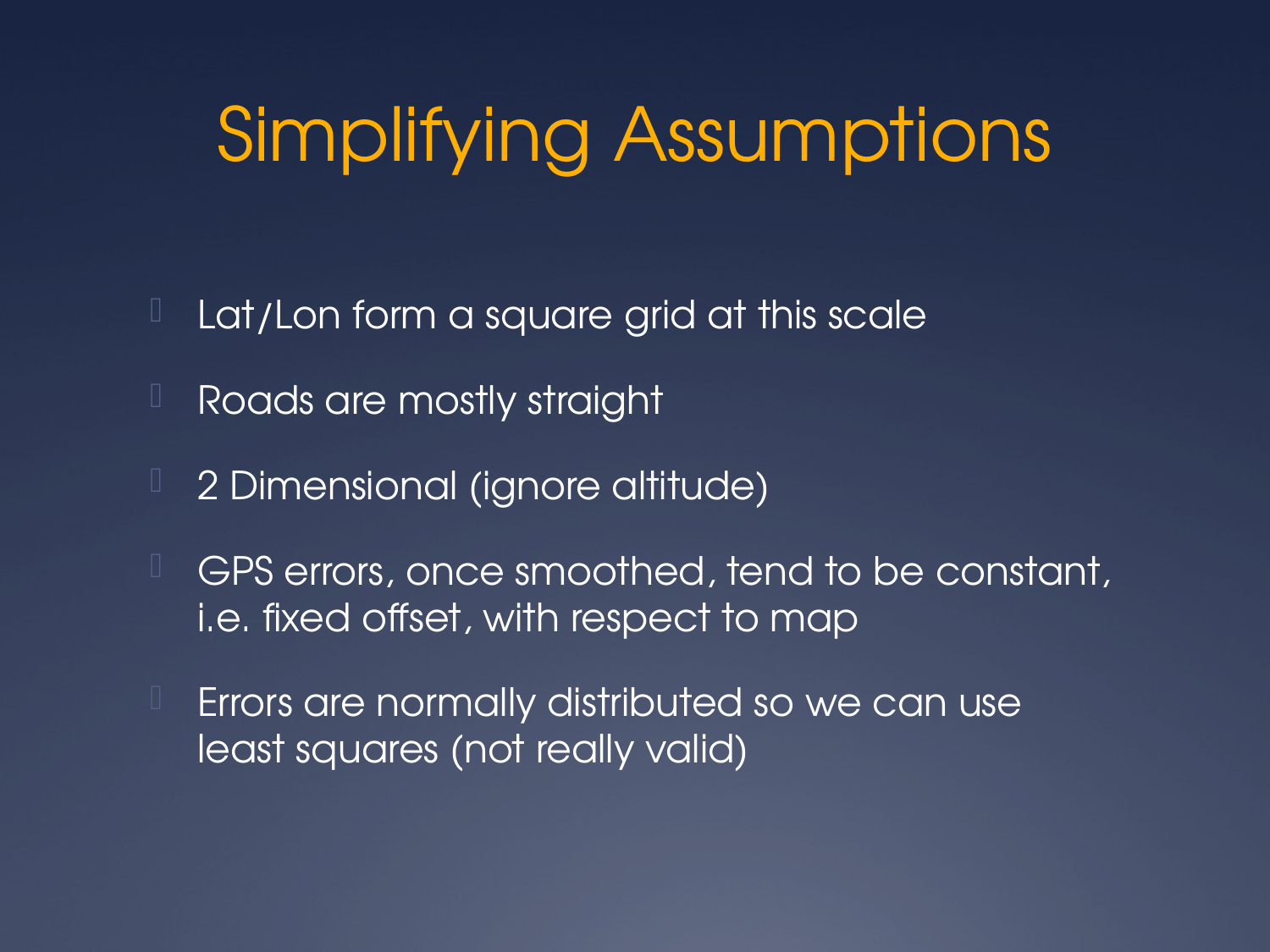

# Simplifying Assumptions
Lat/Lon form a square grid at this scale
Roads are mostly straight
2 Dimensional (ignore altitude)
GPS errors, once smoothed, tend to be constant, i.e. fixed offset, with respect to map
Errors are normally distributed so we can use least squares (not really valid)